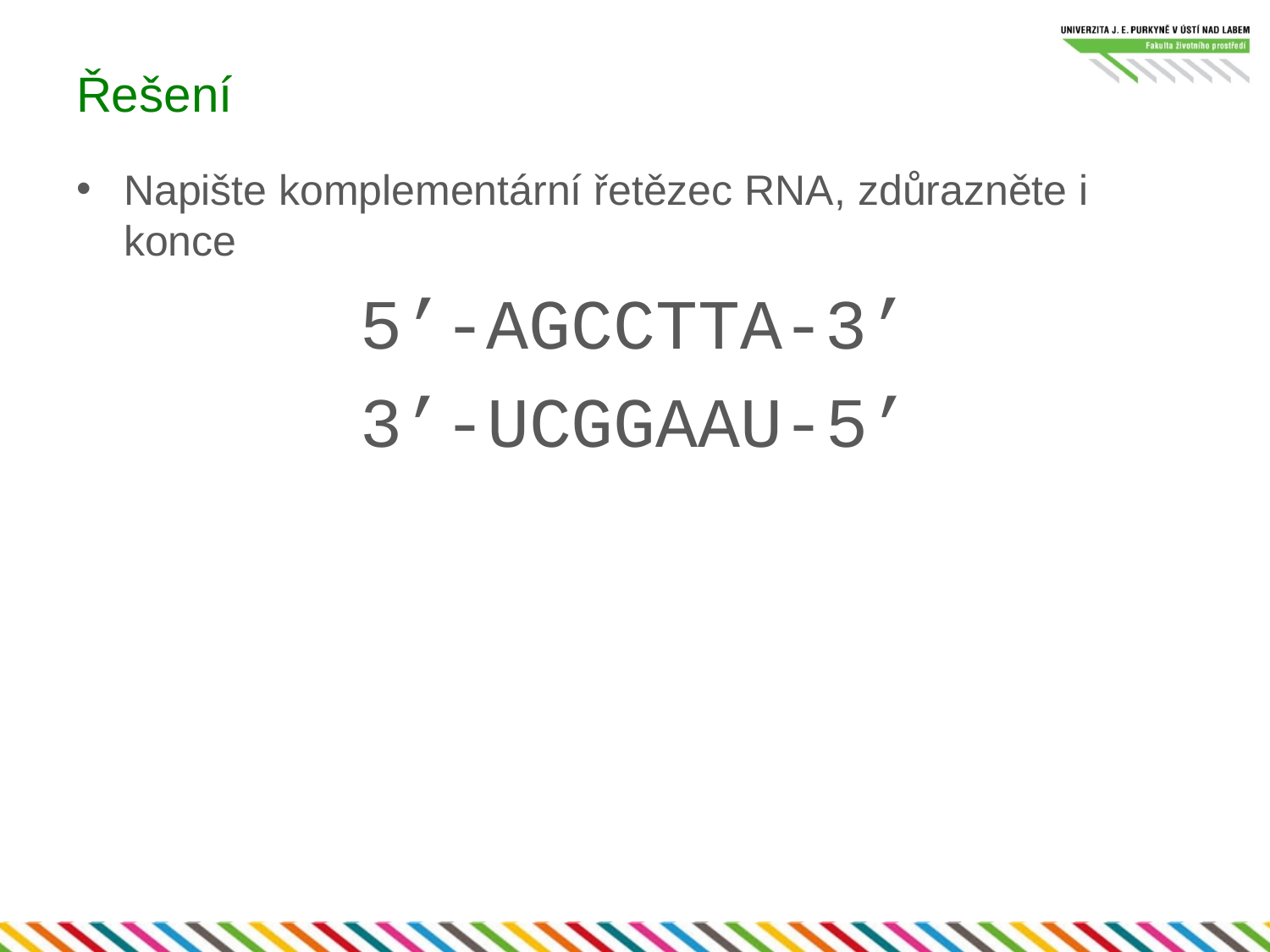

# Řešení
Napište komplementární řetězec RNA, zdůrazněte i konce
5’-AGCCTTA-3’
3’-UCGGAAU-5’